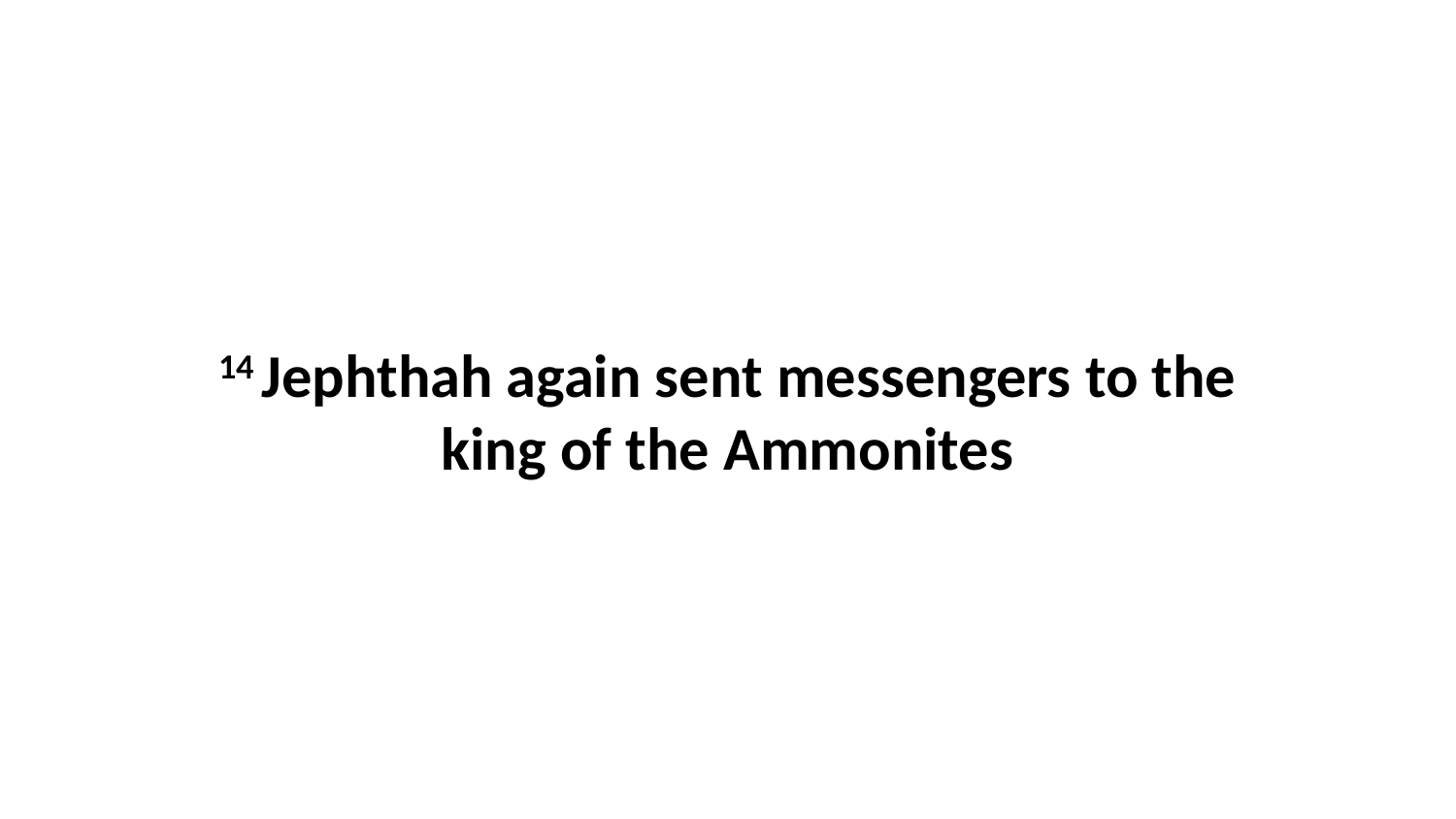

14 Jephthah again sent messengers to the king of the Ammonites